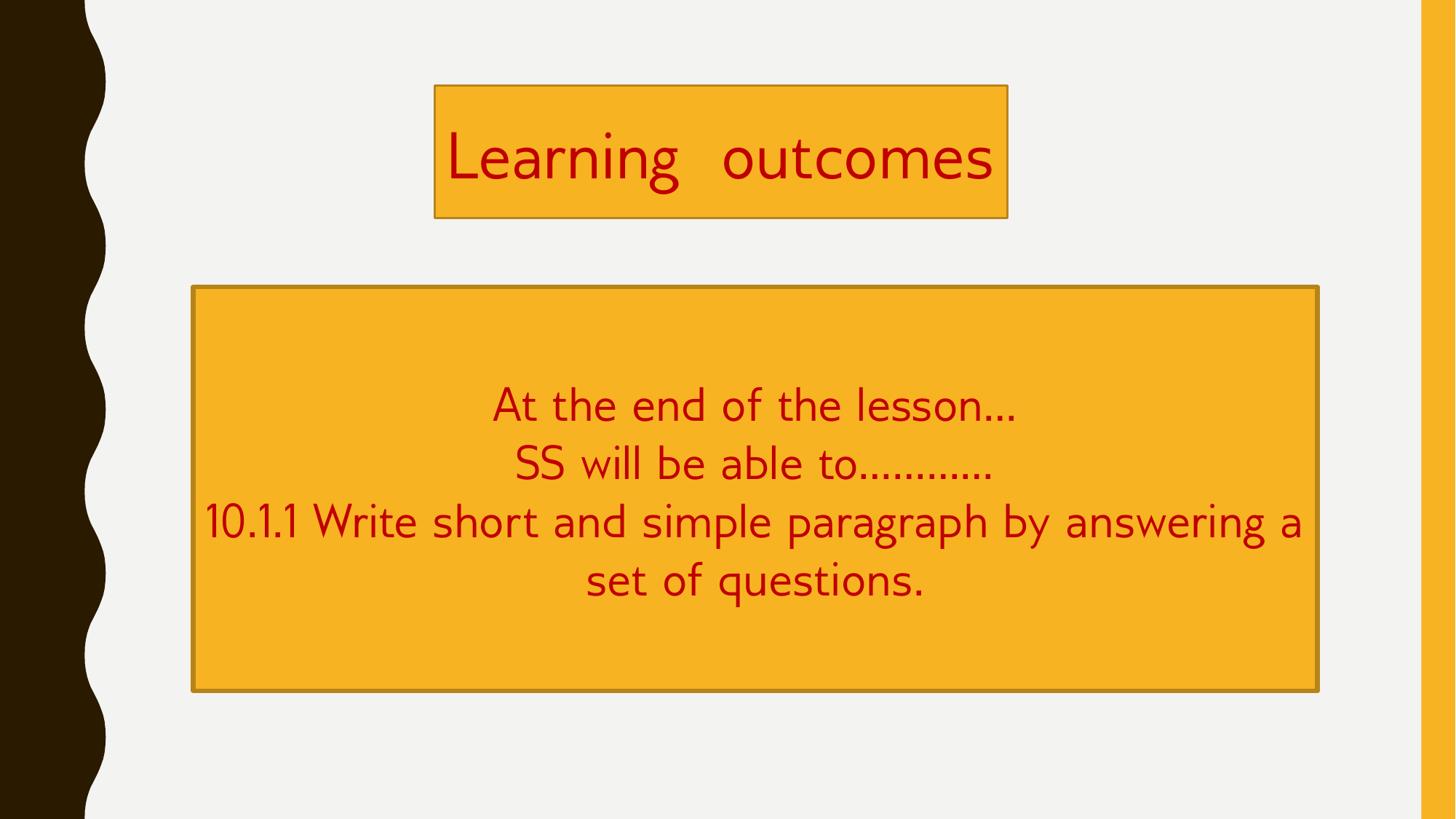

Learning  outcomes
At the end of the lesson…
SS will be able to…………
10.1.1 Write short and simple paragraph by answering a set of questions.